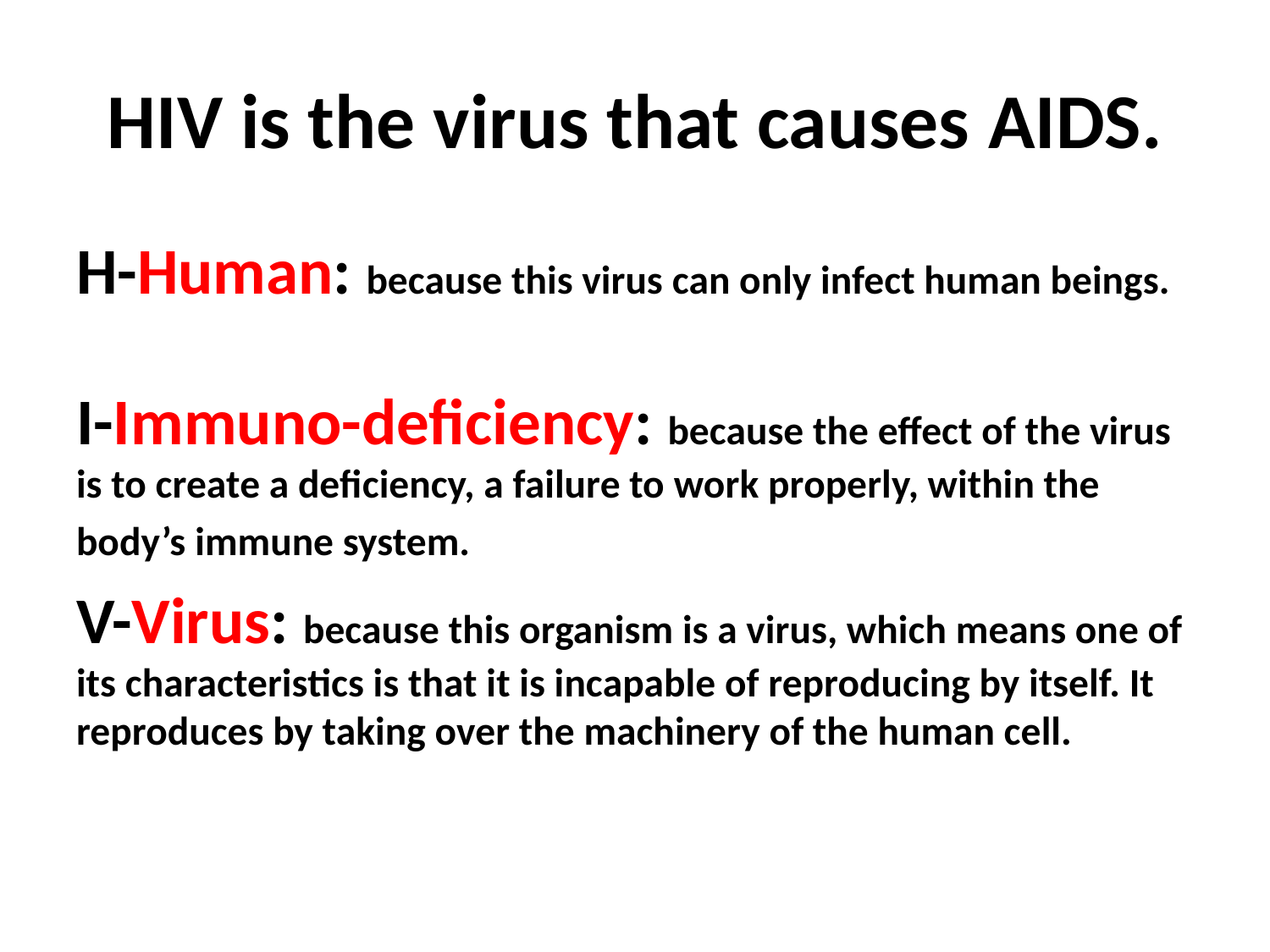

# HIV is the virus that causes AIDS.
H-Human: because this virus can only infect human beings.
I-Immuno-deficiency: because the effect of the virus is to create a deficiency, a failure to work properly, within the body’s immune system.
V-Virus: because this organism is a virus, which means one of its characteristics is that it is incapable of reproducing by itself. It reproduces by taking over the machinery of the human cell.